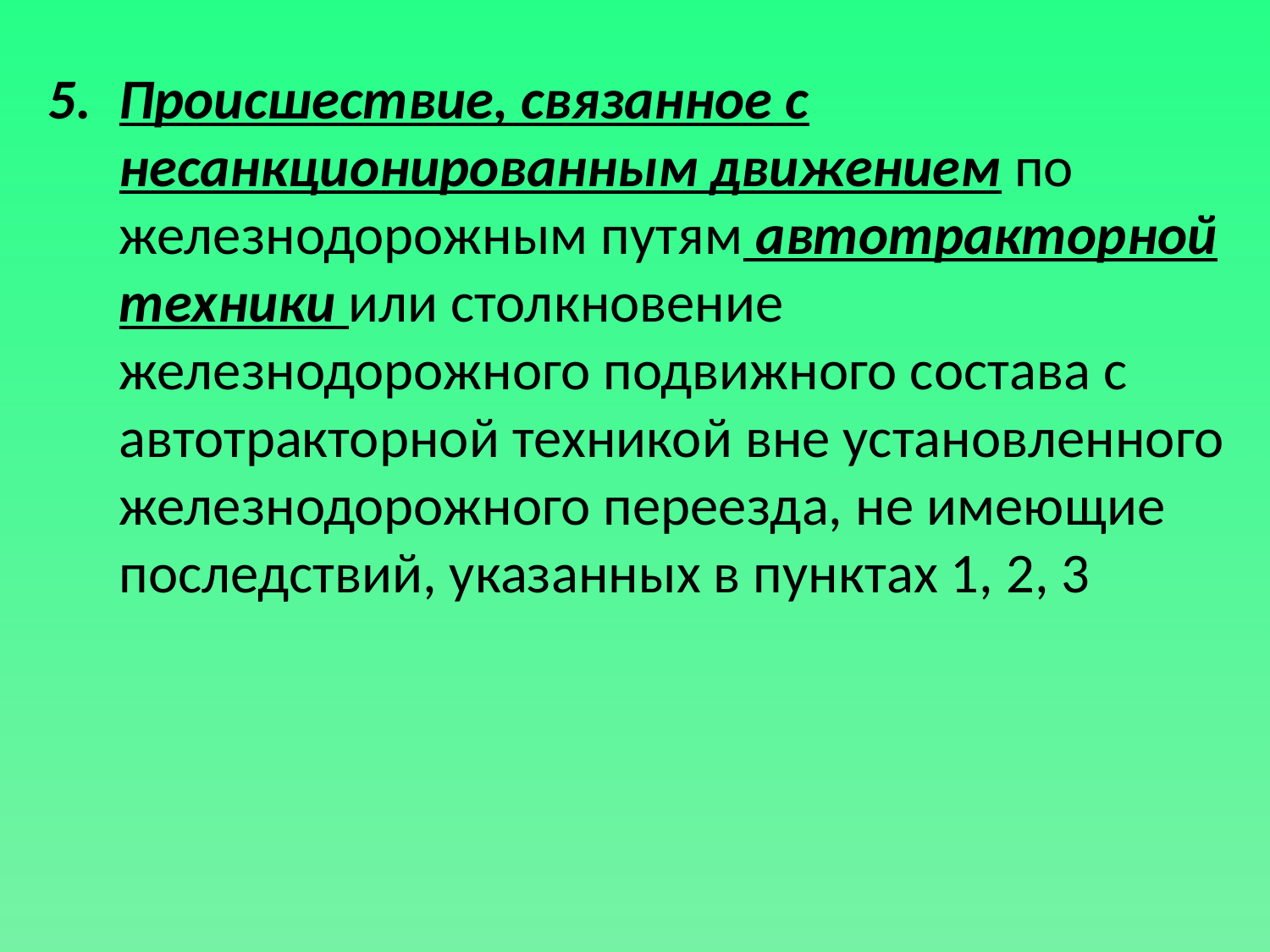

Происшествие, связанное с несанкционированным движением по железнодорожным путям автотракторной техники или столкновение железнодорожного подвижного состава с автотракторной техникой вне установленного железнодорожного переезда, не имеющие последствий, указанных в пунктах 1, 2, 3